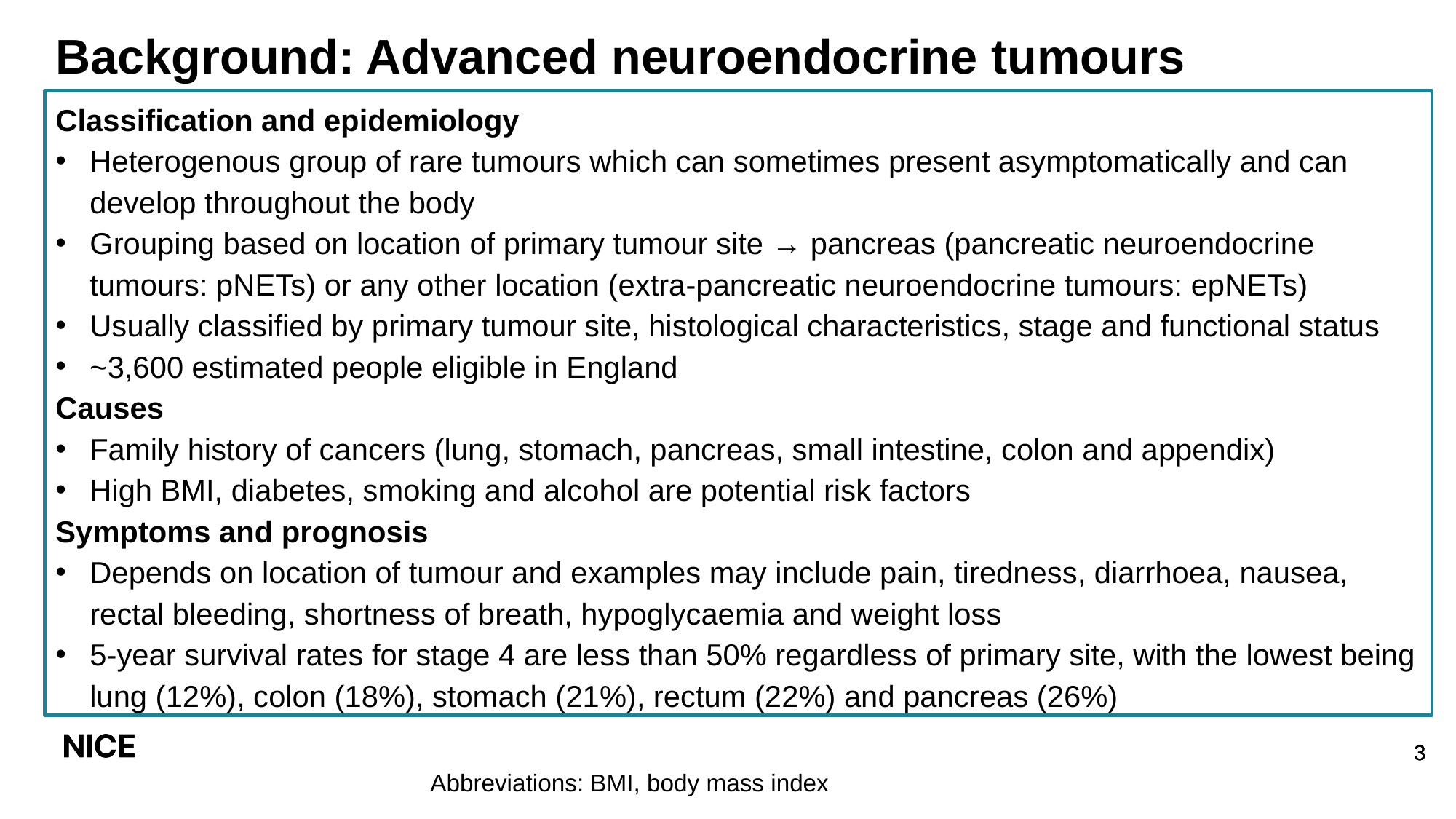

# Background: Advanced neuroendocrine tumours

Classification and epidemiology
Heterogenous group of rare tumours which can sometimes present asymptomatically and can develop throughout the body
Grouping based on location of primary tumour site → pancreas (pancreatic neuroendocrine tumours: pNETs) or any other location (extra-pancreatic neuroendocrine tumours: epNETs)
Usually classified by primary tumour site, histological characteristics, stage and functional status
~3,600 estimated people eligible in England
Causes
Family history of cancers (lung, stomach, pancreas, small intestine, colon and appendix)
High BMI, diabetes, smoking and alcohol are potential risk factors
Symptoms and prognosis
Depends on location of tumour and examples may include pain, tiredness, diarrhoea, nausea, rectal bleeding, shortness of breath, hypoglycaemia and weight loss
5-year survival rates for stage 4 are less than 50% regardless of primary site, with the lowest being lung (12%), colon (18%), stomach (21%), rectum (22%) and pancreas (26%)
Abbreviations: BMI, body mass index